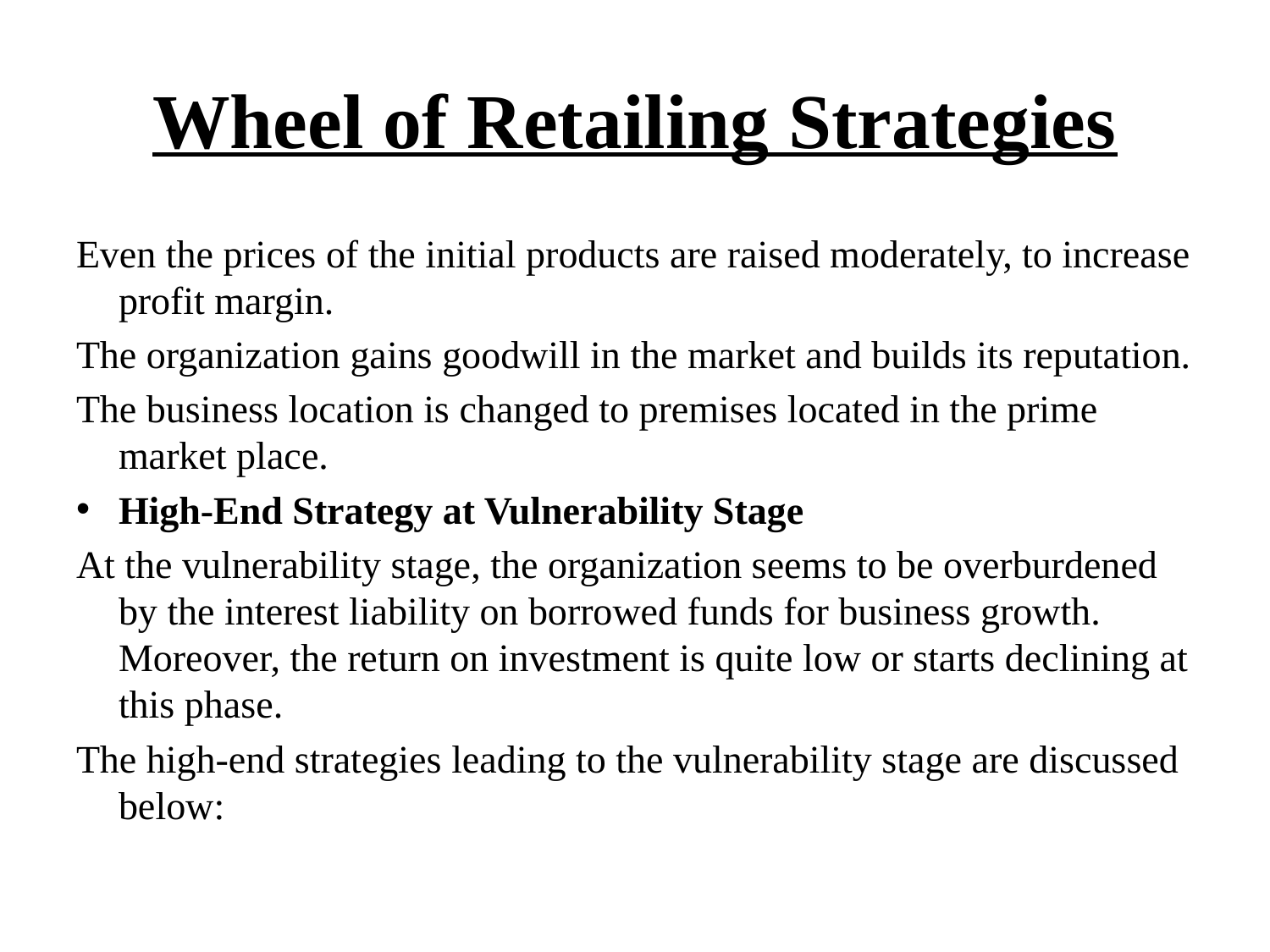

# Wheel of Retailing Strategies
Even the prices of the initial products are raised moderately, to increase profit margin.
The organization gains goodwill in the market and builds its reputation.
The business location is changed to premises located in the prime market place.
High-End Strategy at Vulnerability Stage
At the vulnerability stage, the organization seems to be overburdened by the interest liability on borrowed funds for business growth. Moreover, the return on investment is quite low or starts declining at this phase.
The high-end strategies leading to the vulnerability stage are discussed below: